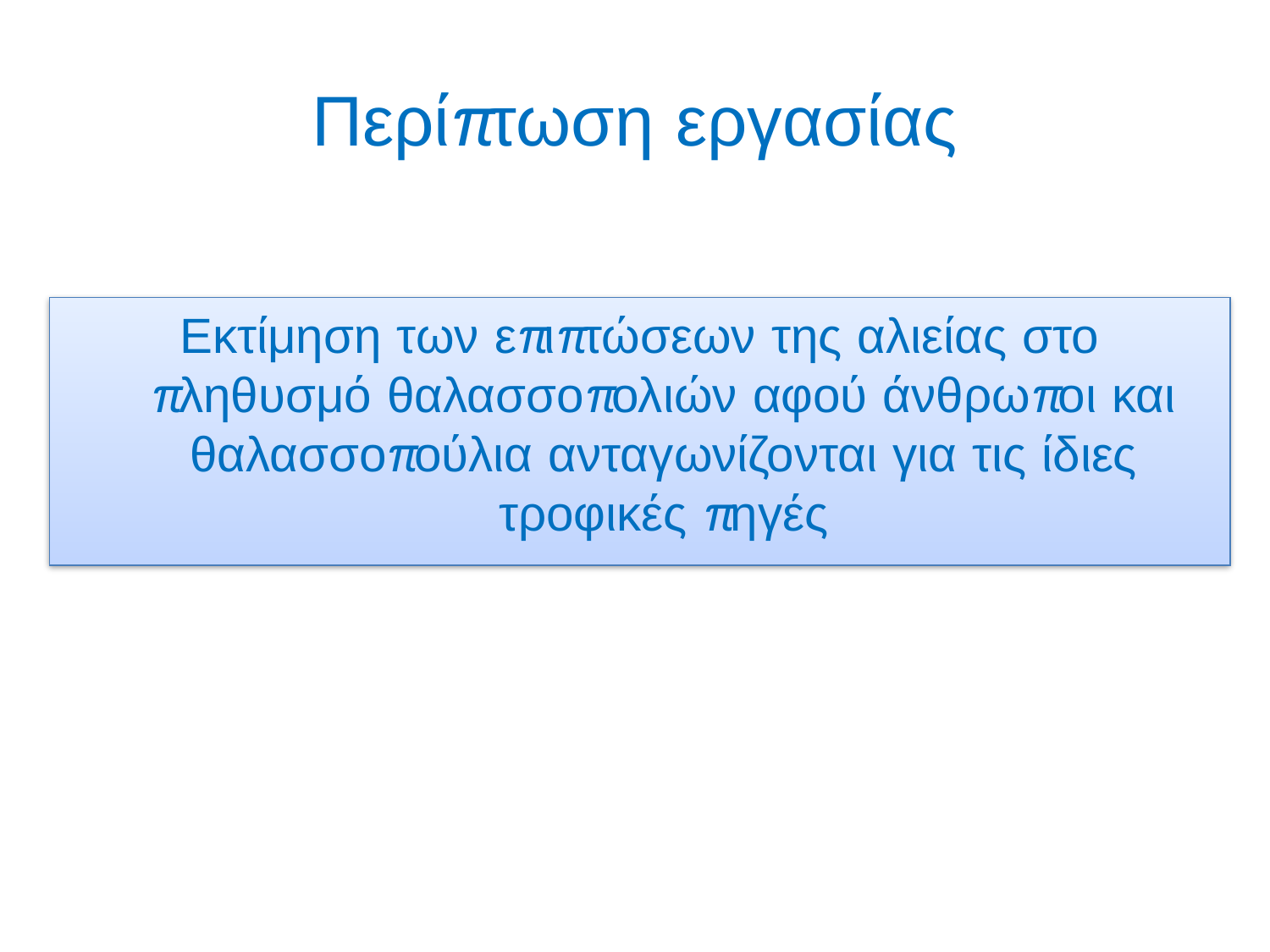

# Περίπτωση εργασίας
Εκτίμηση των επιπτώσεων της αλιείας στο πληθυσμό θαλασσοπολιών αφού άνθρωποι και θαλασσοπούλια ανταγωνίζονται για τις ίδιες τροφικές πηγές